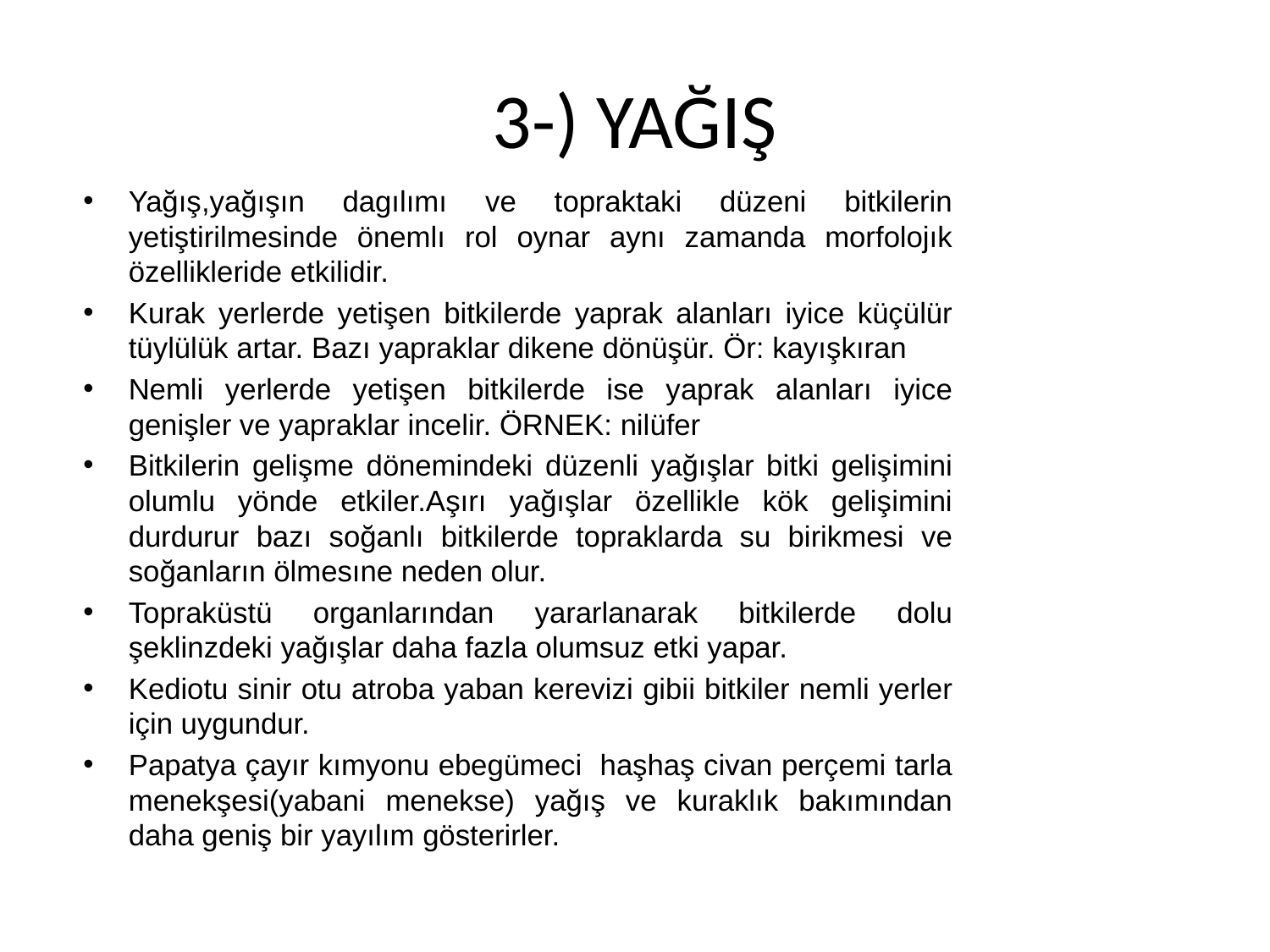

# 3-) YAĞIŞ
Yağış,yağışın dagılımı ve topraktaki düzeni bitkilerin yetiştirilmesinde önemlı rol oynar aynı zamanda morfolojık özellikleride etkilidir.
Kurak yerlerde yetişen bitkilerde yaprak alanları iyice küçülür tüylülük artar. Bazı yapraklar dikene dönüşür. Ör: kayışkıran
Nemli yerlerde yetişen bitkilerde ise yaprak alanları iyice genişler ve yapraklar incelir. ÖRNEK: nilüfer
Bitkilerin gelişme dönemindeki düzenli yağışlar bitki gelişimini olumlu yönde etkiler.Aşırı yağışlar özellikle kök gelişimini durdurur bazı soğanlı bitkilerde topraklarda su birikmesi ve soğanların ölmesıne neden olur.
Topraküstü organlarından yararlanarak bitkilerde dolu şeklinzdeki yağışlar daha fazla olumsuz etki yapar.
Kediotu sinir otu atroba yaban kerevizi gibii bitkiler nemli yerler için uygundur.
Papatya çayır kımyonu ebegümeci  haşhaş civan perçemi tarla menekşesi(yabani menekse) yağış ve kuraklık bakımından daha geniş bir yayılım gösterirler.